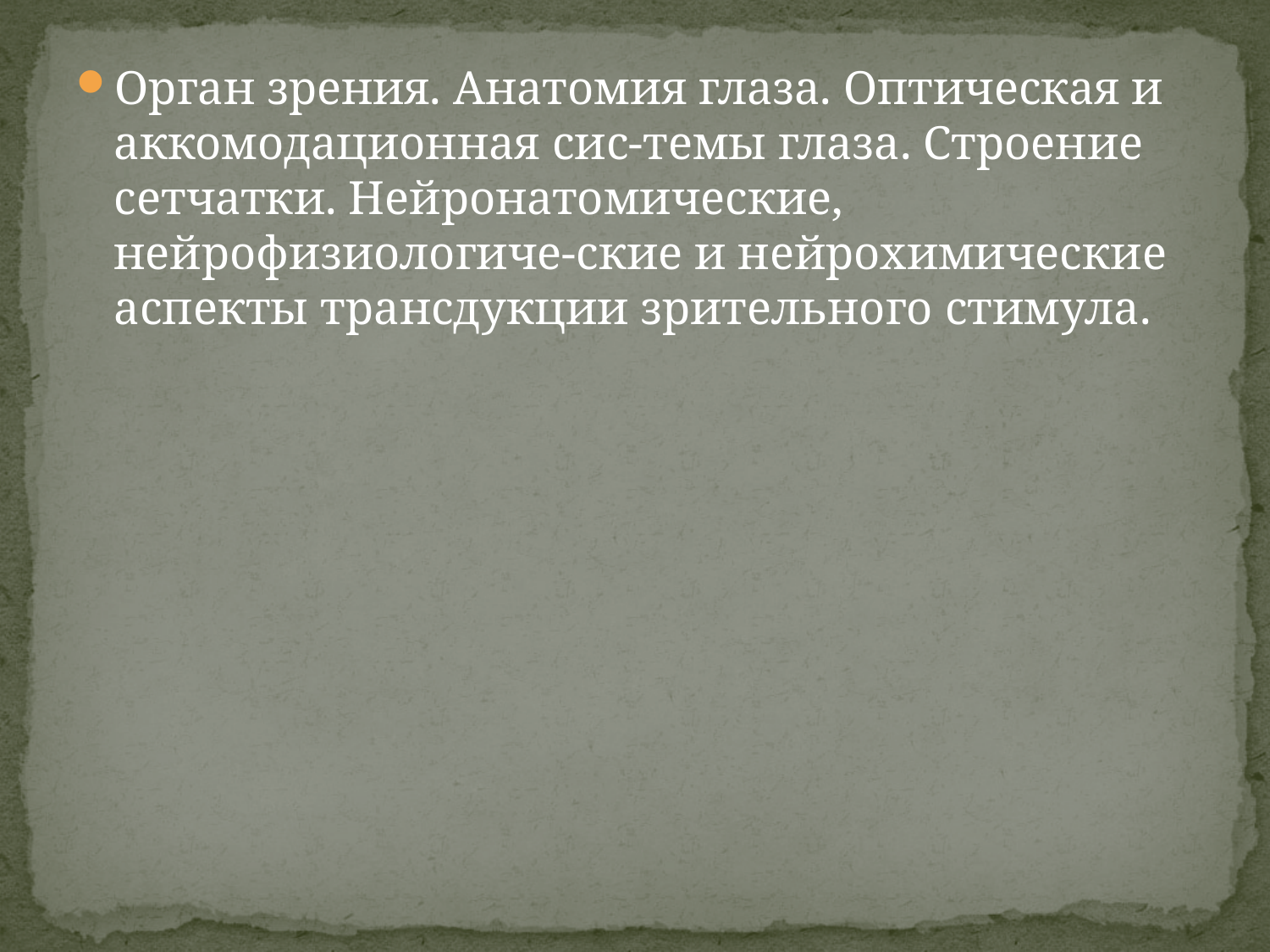

#
Орган зрения. Анатомия глаза. Оптическая и аккомодационная сис-темы глаза. Строение сетчатки. Нейронатомические, нейрофизиологиче-ские и нейрохимические аспекты трансдукции зрительного стимула.